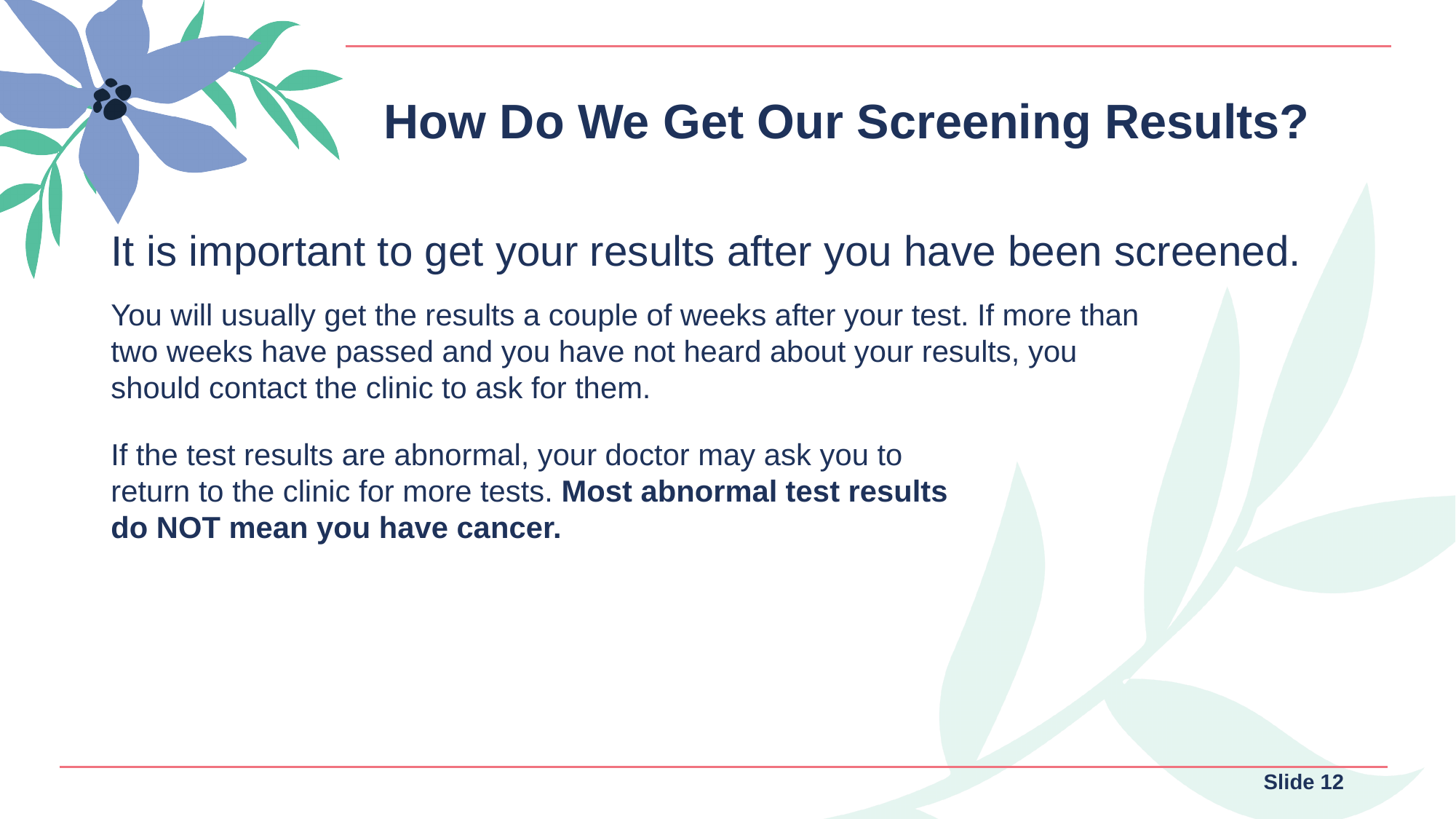

# How Do We Get Our Screening Results?
It is important to get your results after you have been screened.
You will usually get the results a couple of weeks after your test. If more than
two weeks have passed and you have not heard about your results, you
should contact the clinic to ask for them.
If the test results are abnormal, your doctor may ask you to
return to the clinic for more tests. Most abnormal test results
do NOT mean you have cancer.

Slide 12